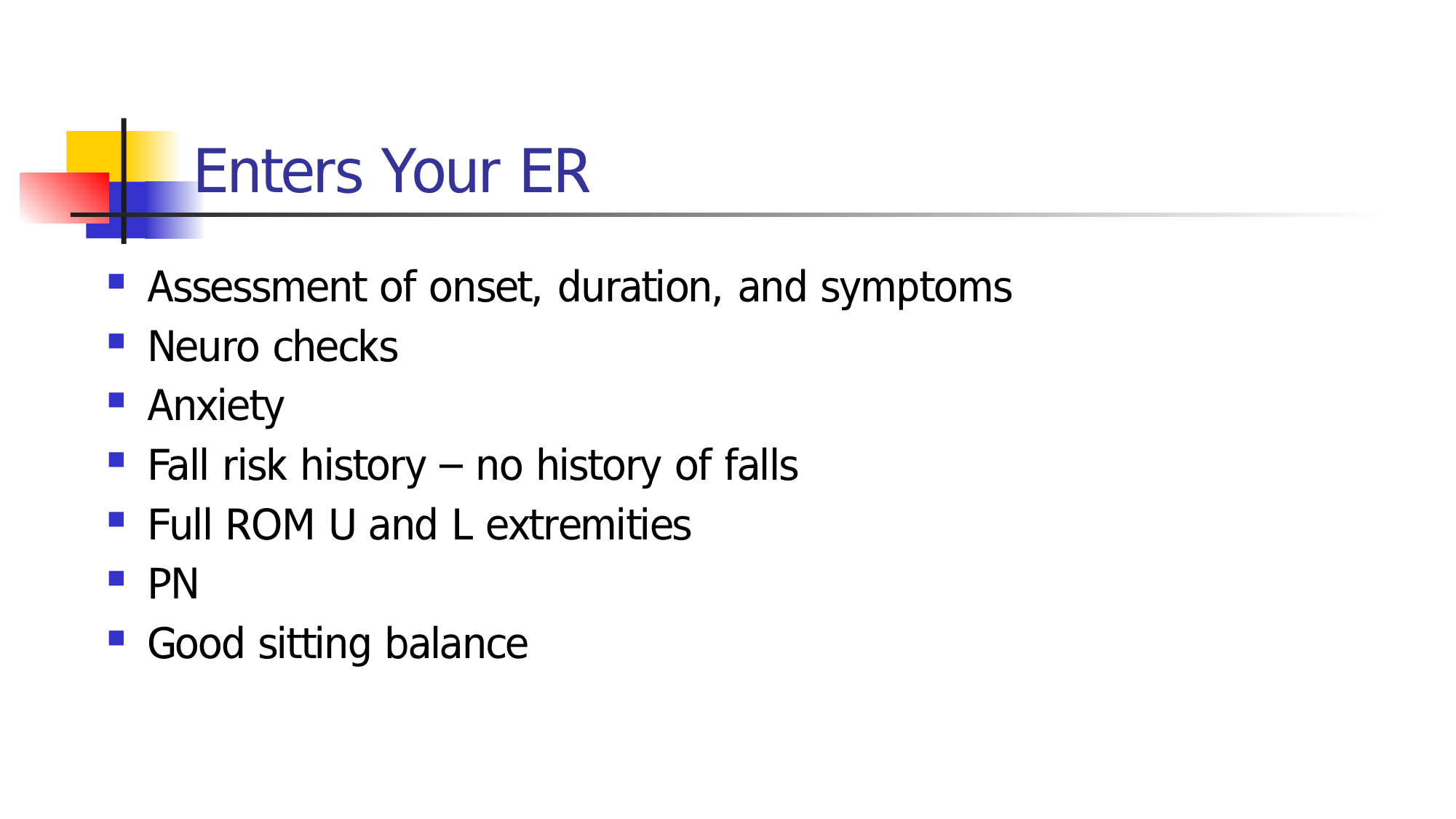

# Enters Your ER
Assessment of onset, duration, and symptoms
Neuro checks
Anxiety
Fall risk history – no history of falls
Full ROM U and L extremities
PN
Good sitting balance